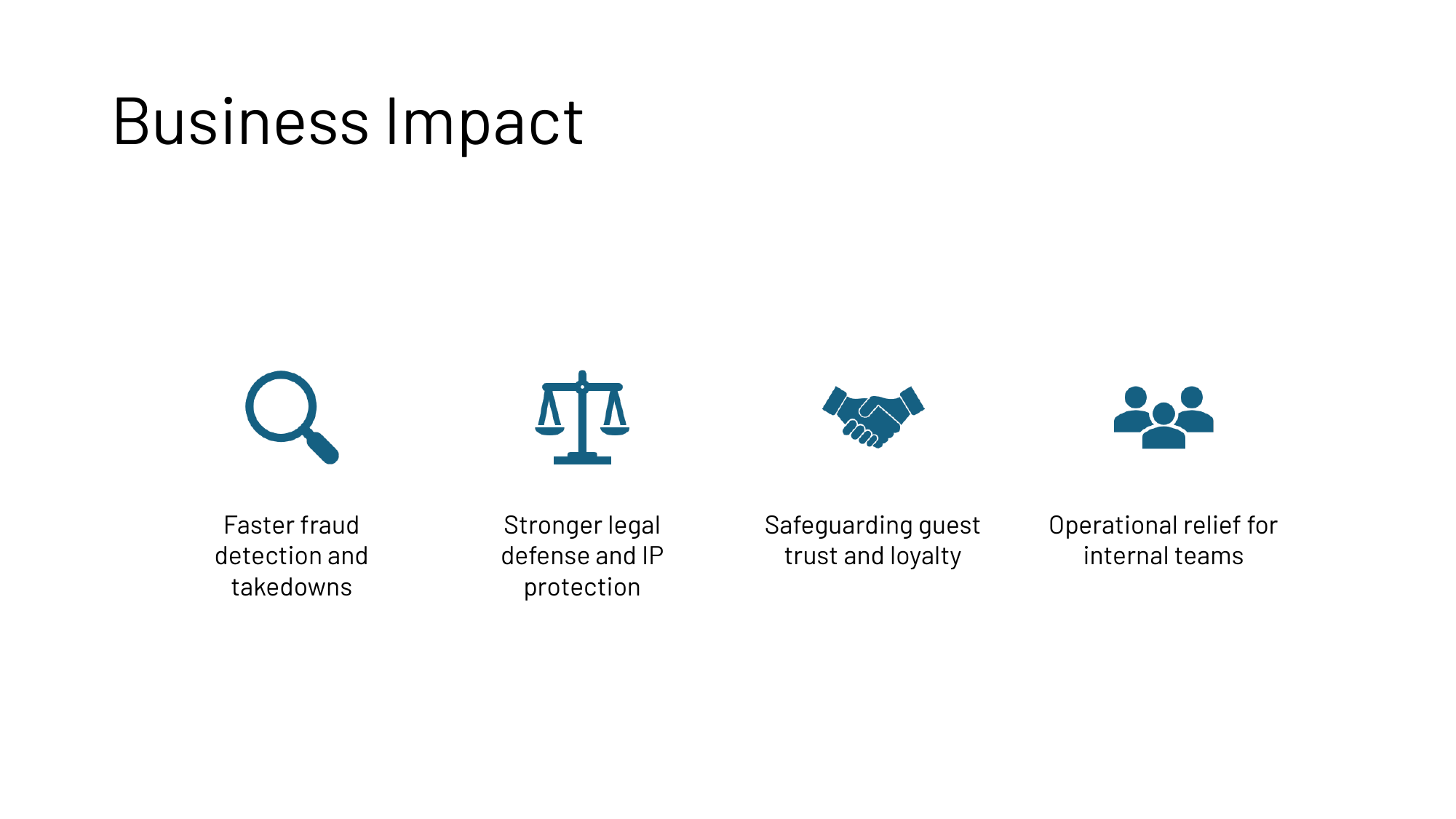

# Business Impact
Faster fraud detection and takedowns
Stronger legal defense and IP protection
Safeguarding guest trust and loyalty
Operational relief for internal teams